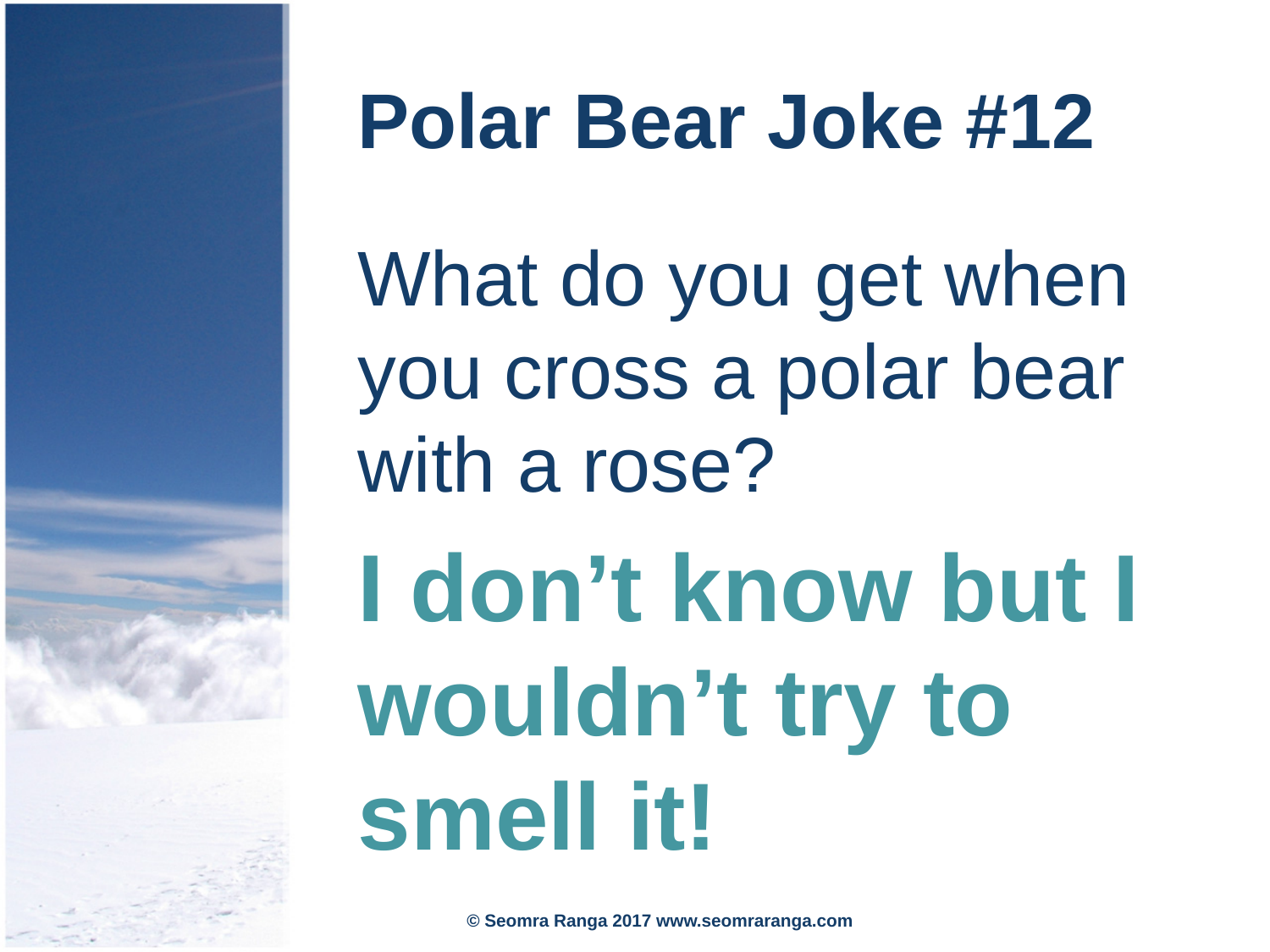

# Polar Bear Joke #12
What do you get when you cross a polar bear with a rose?
I don’t know but I wouldn’t try to smell it!
© Seomra Ranga 2017 www.seomraranga.com